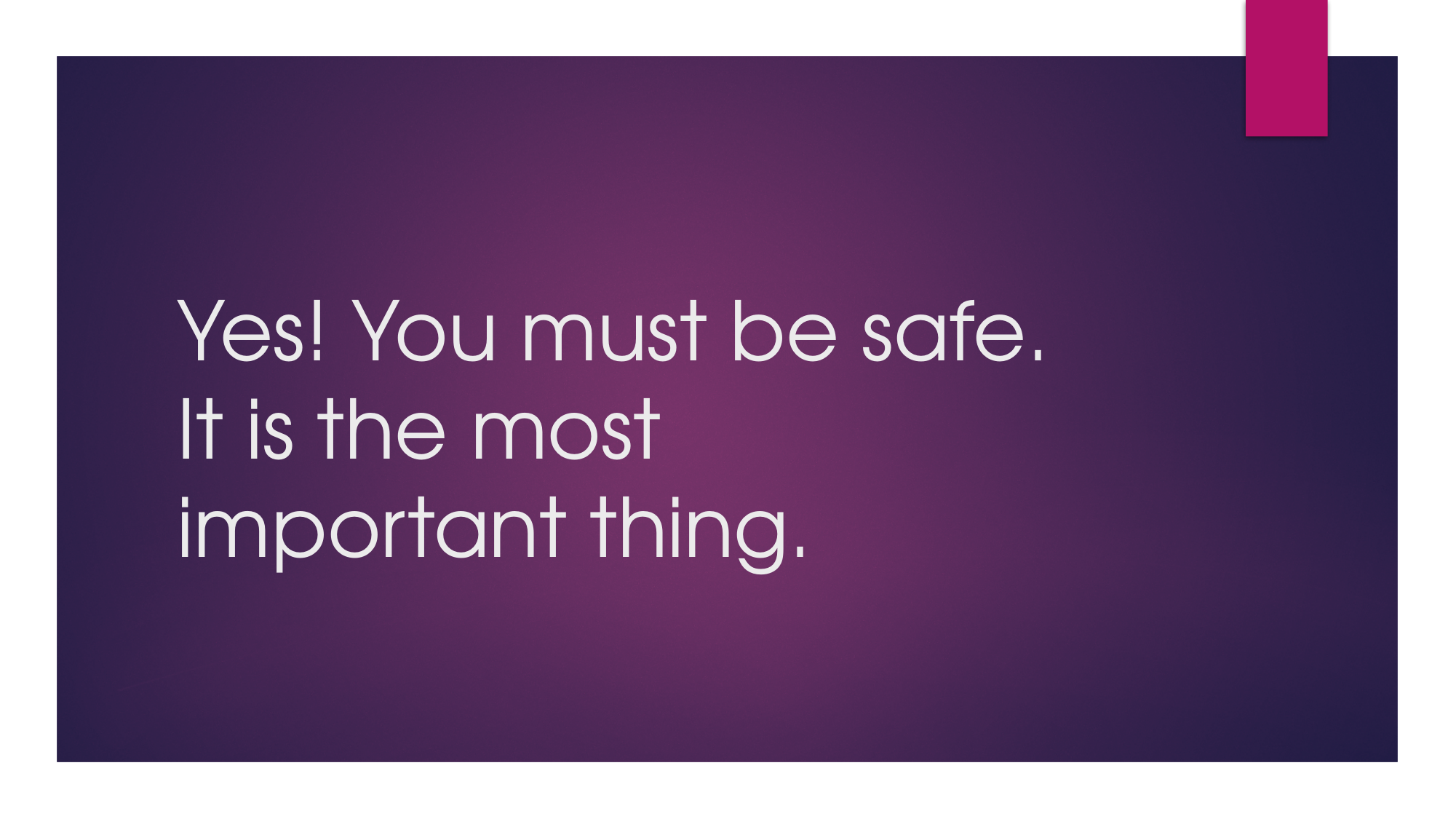

# Yes! You must be safe. It is the most important thing.